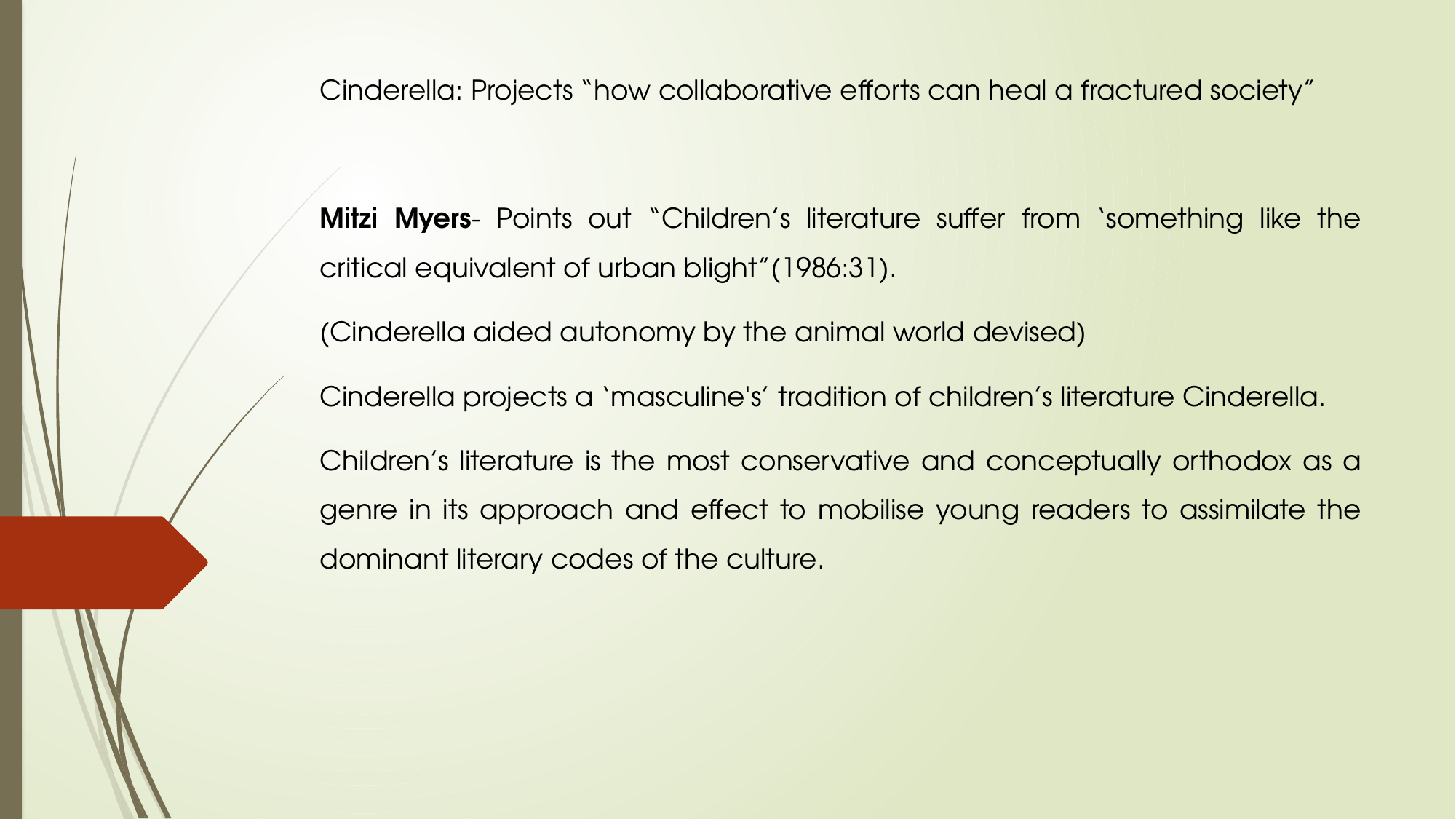

Cinderella: Projects “how collaborative efforts can heal a fractured society”

Mitzi Myers- Points out “Children’s literature suffer from ‘something like the critical equivalent of urban blight”(1986:31).
(Cinderella aided autonomy by the animal world devised)
Cinderella projects a ‘masculine's’ tradition of children’s literature Cinderella.
Children’s literature is the most conservative and conceptually orthodox as a genre in its approach and effect to mobilise young readers to assimilate the dominant literary codes of the culture.